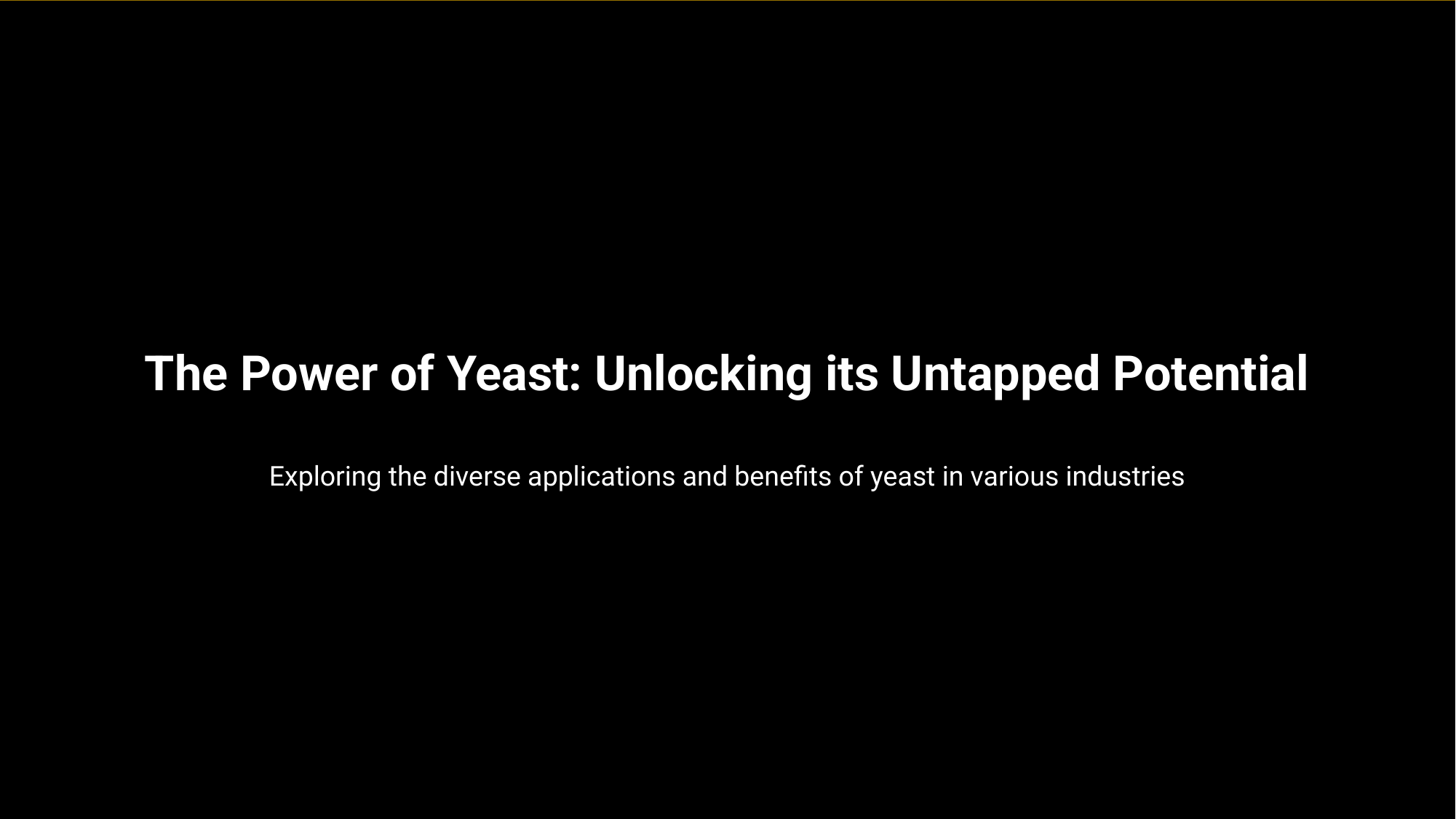

The Power of Yeast: Unlocking its Untapped Potential
Exploring the diverse applications and benefits of yeast in various industries